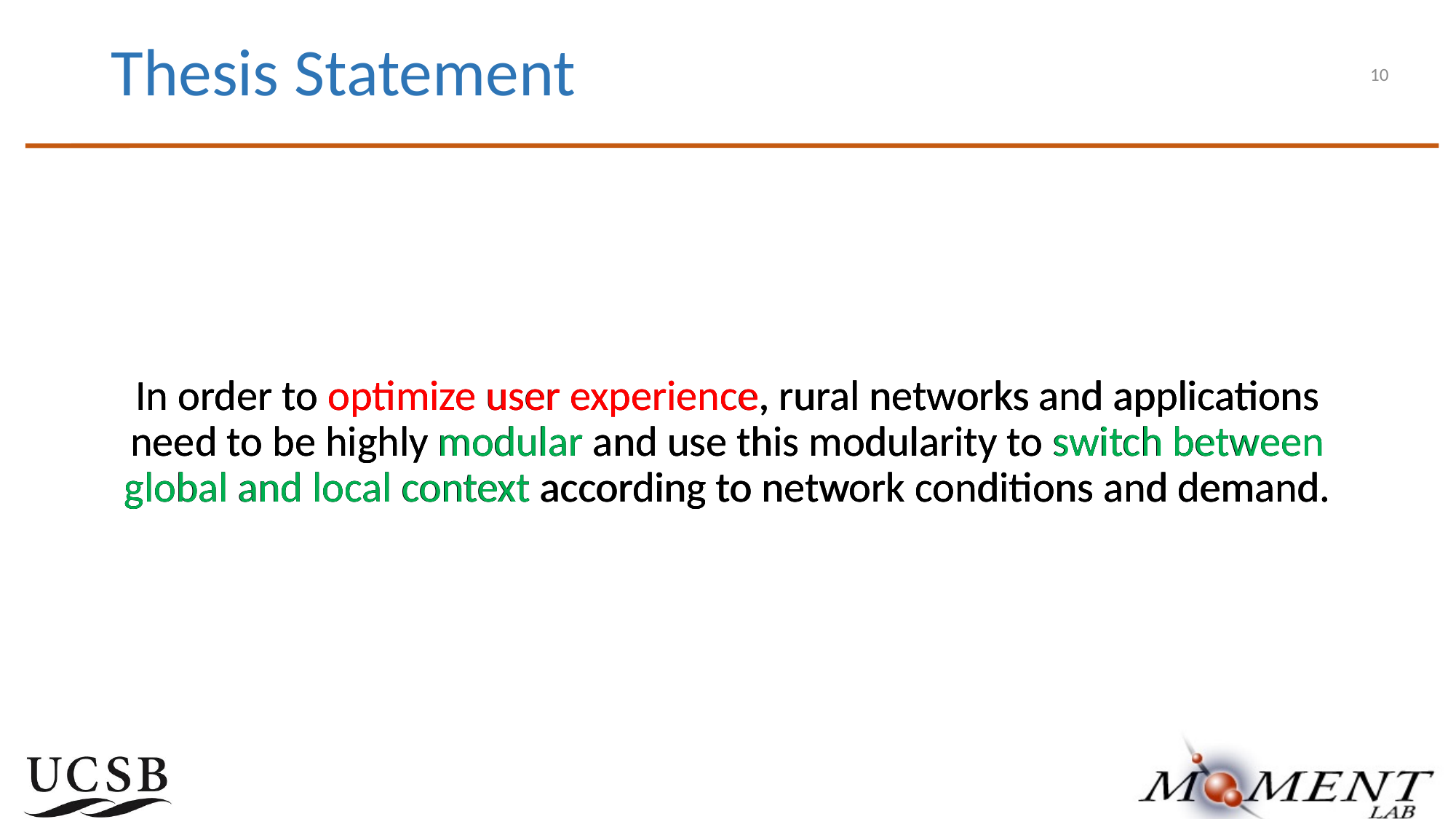

# Thesis Statement
10
In order to optimize user experience, rural networks and applications need to be highly modular and use this modularity to switch between global and local context according to network conditions and demand.

In order to optimize user experience, rural networks and applications need to be highly modular and use this modularity to switch between global and local context according to network conditions and demand.

In order to optimize user experience, rural networks and applications need to be highly modular and use this modularity to switch between global and local context according to network conditions and demand.